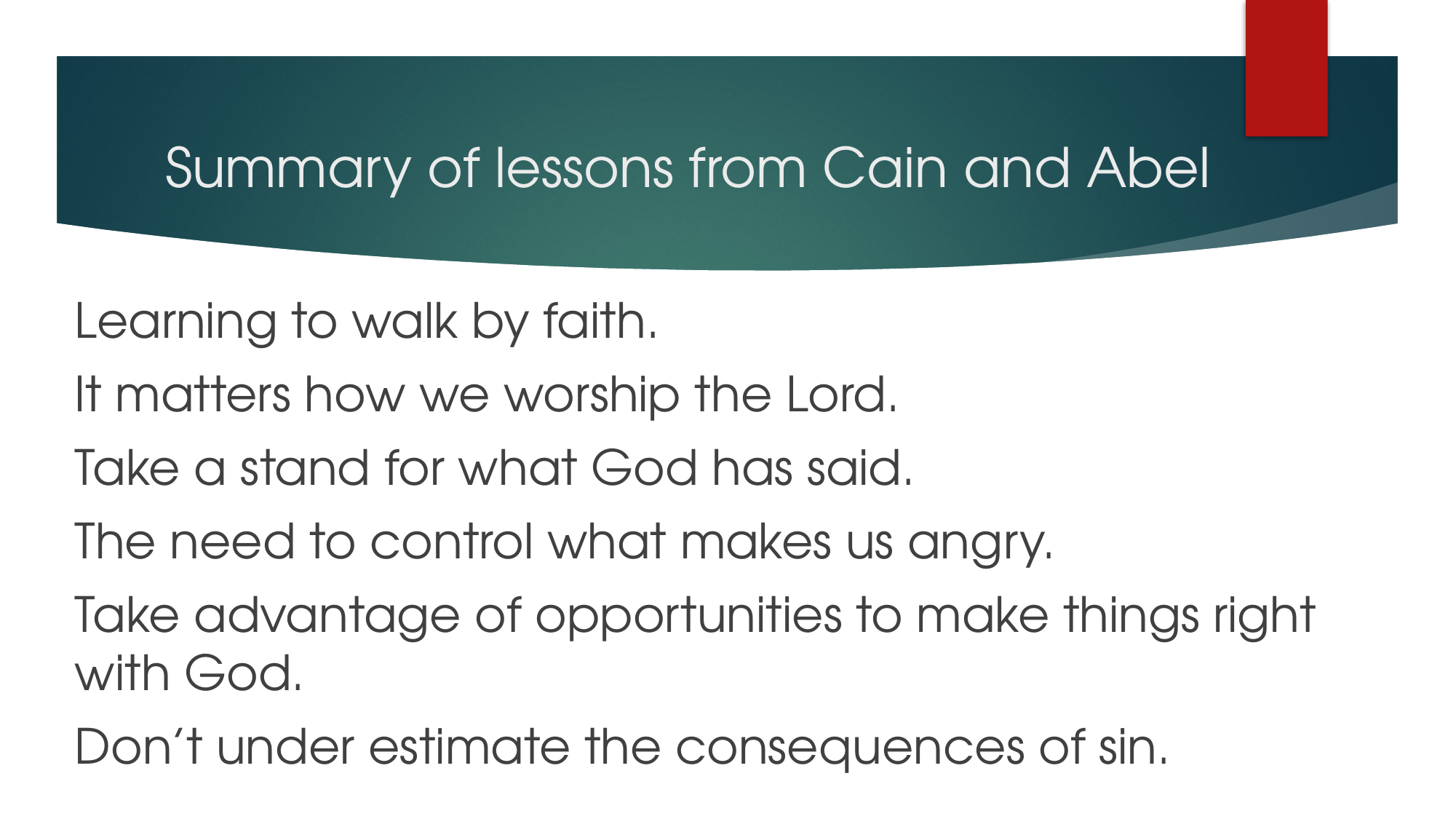

# Summary of lessons from Cain and Abel
Learning to walk by faith.
It matters how we worship the Lord.
Take a stand for what God has said.
The need to control what makes us angry.
Take advantage of opportunities to make things right with God.
Don’t under estimate the consequences of sin.